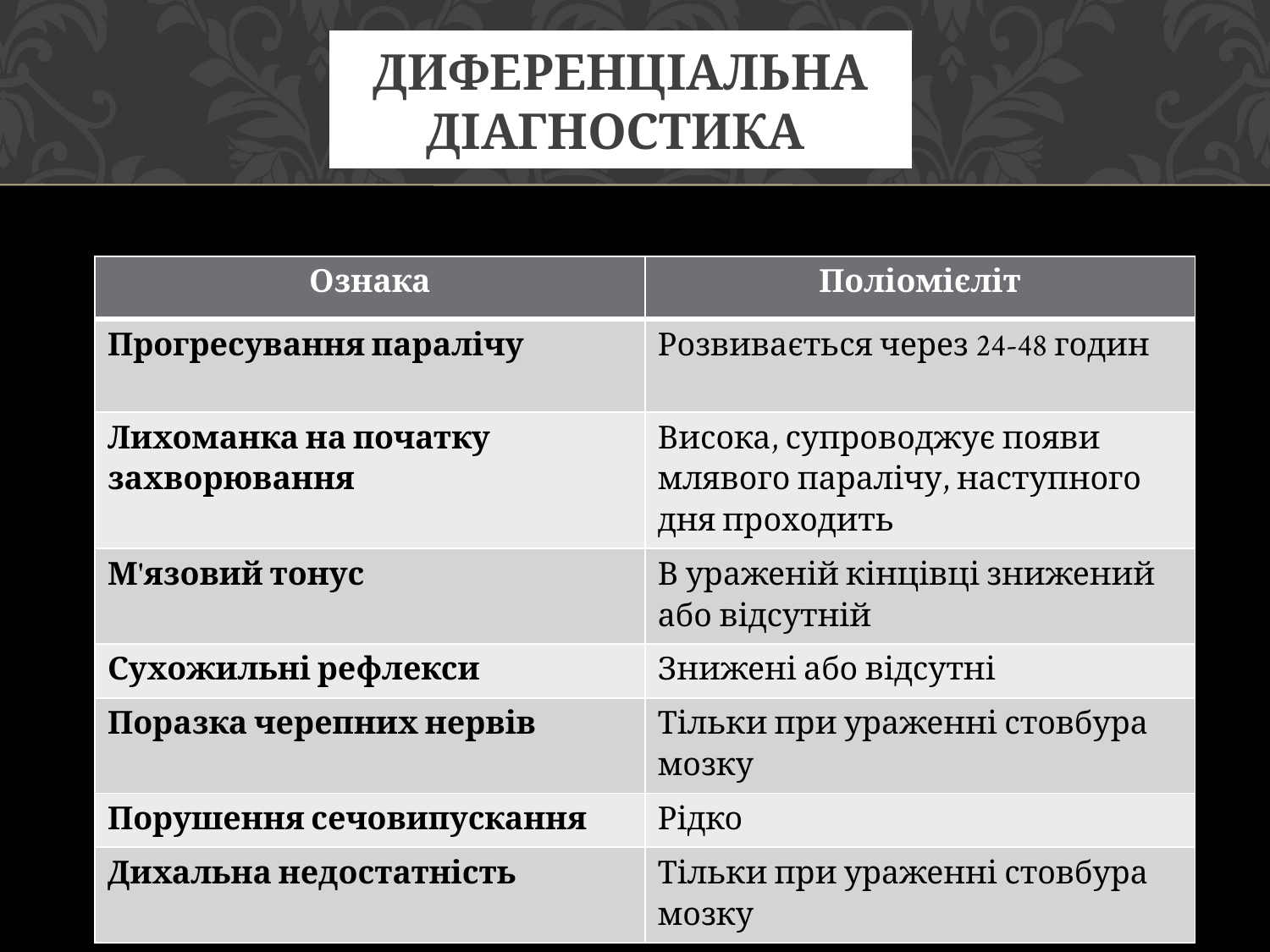

# Диференціальна діагностика

| Ознака | Поліомієліт |
| --- | --- |
| Прогресування паралічу | Розвивається через 24-48 годин |
| Лихоманка на початку захворювання | Висока, супроводжує появи млявого паралічу, наступного дня проходить |
| М'язовий тонус | В ураженій кінцівці знижений або відсутній |
| Сухожильні рефлекси | Знижені або відсутні |
| Поразка черепних нервів | Тільки при ураженні стовбура мозку |
| Порушення сечовипускання | Рідко |
| Дихальна недостатність | Тільки при ураженні стовбура мозку |